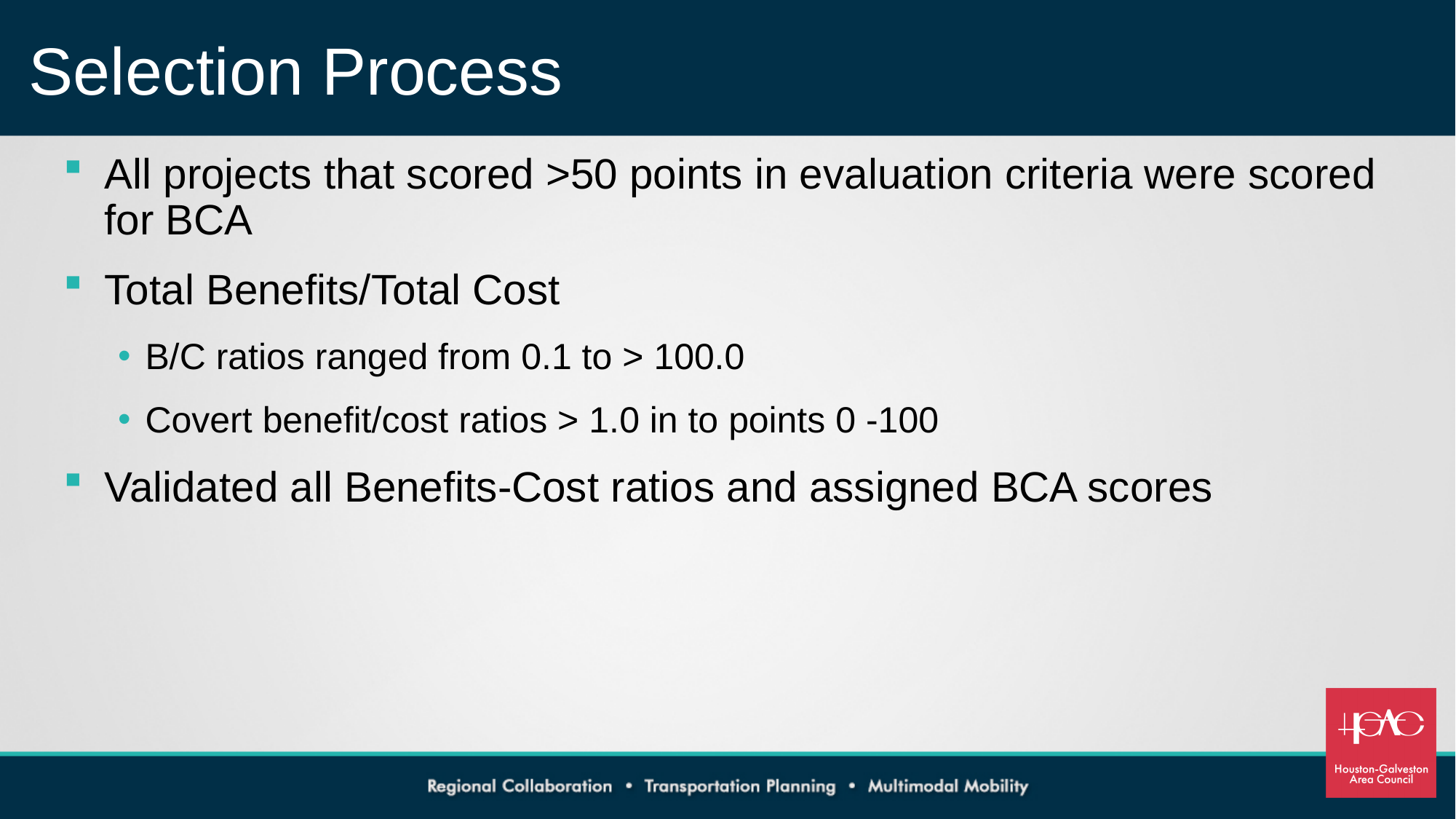

# Selection Process
All projects that scored >50 points in evaluation criteria were scored for BCA
Total Benefits/Total Cost
B/C ratios ranged from 0.1 to > 100.0
Covert benefit/cost ratios > 1.0 in to points 0 -100
Validated all Benefits-Cost ratios and assigned BCA scores